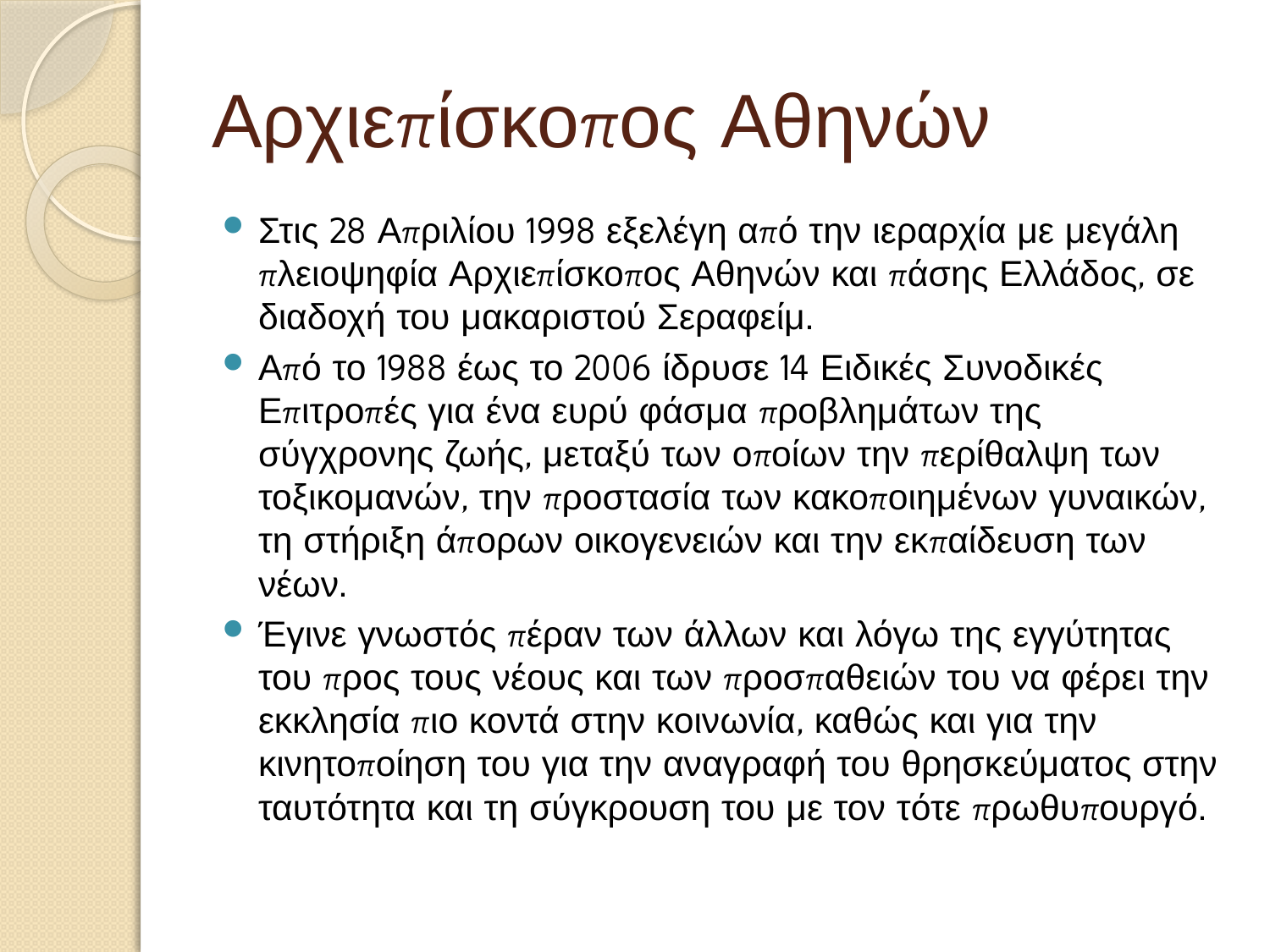

# Αρχιεπίσκοπος Αθηνών
Στις 28 Απριλίου 1998 εξελέγη από την ιεραρχία με μεγάλη πλειοψηφία Αρχιεπίσκοπος Αθηνών και πάσης Ελλάδος, σε διαδοχή του μακαριστού Σεραφείμ.
Από το 1988 έως το 2006 ίδρυσε 14 Ειδικές Συνοδικές Επιτροπές για ένα ευρύ φάσμα προβλημάτων της σύγχρονης ζωής, μεταξύ των οποίων την περίθαλψη των τοξικομανών, την προστασία των κακοποιημένων γυναικών, τη στήριξη άπορων οικογενειών και την εκπαίδευση των νέων.
Έγινε γνωστός πέραν των άλλων και λόγω της εγγύτητας του προς τους νέους και των προσπαθειών του να φέρει την εκκλησία πιο κοντά στην κοινωνία, καθώς και για την κινητοποίηση του για την αναγραφή του θρησκεύματος στην ταυτότητα και τη σύγκρουση του με τον τότε πρωθυπουργό.